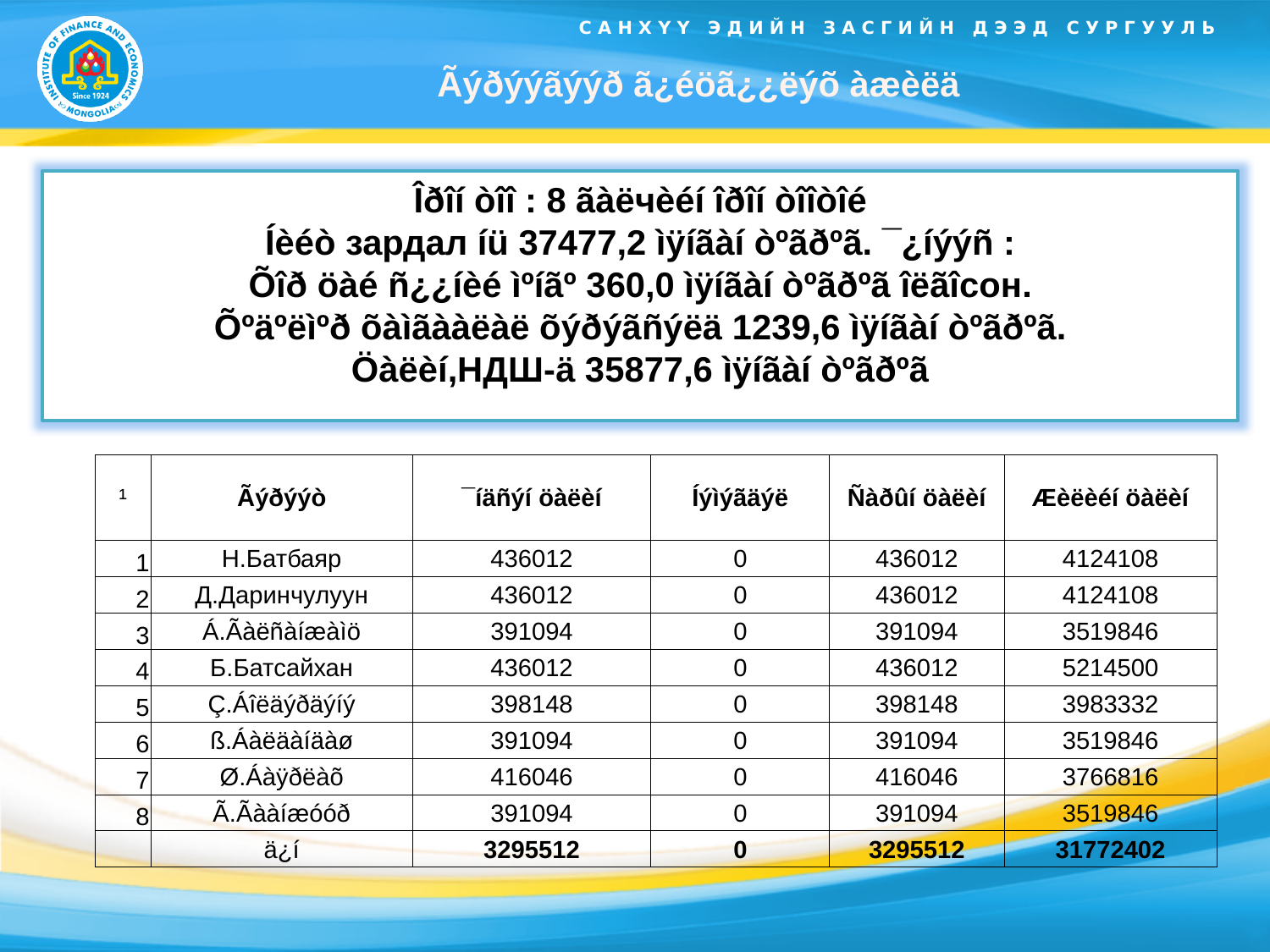

# Ãýðýýãýýð ã¿éöã¿¿ëýõ àæèëä
Îðîí òîî : 8 ãàëчèéí îðîí òîîòîé
Íèéò зардал íü 37477,2 ìÿíãàí òºãðºã. ¯¿íýýñ :
Õîð öàé ñ¿¿íèé ìºíãº 360,0 ìÿíãàí òºãðºã îëãîсон.
Õºäºëìºð õàìãààëàë õýðýãñýëä 1239,6 ìÿíãàí òºãðºã.
Öàëèí,НДШ-ä 35877,6 ìÿíãàí òºãðºã

| ¹ | Ãýðýýò | ¯íäñýí öàëèí | Íýìýãäýë | Ñàðûí öàëèí | Æèëèéí öàëèí |
| --- | --- | --- | --- | --- | --- |
| 1 | Н.Батбаяр | 436012 | 0 | 436012 | 4124108 |
| 2 | Д.Даринчулуун | 436012 | 0 | 436012 | 4124108 |
| 3 | Á.Ãàëñàíæàìö | 391094 | 0 | 391094 | 3519846 |
| 4 | Б.Батсайхан | 436012 | 0 | 436012 | 5214500 |
| 5 | Ç.Áîëäýðäýíý | 398148 | 0 | 398148 | 3983332 |
| 6 | ß.Áàëäàíäàø | 391094 | 0 | 391094 | 3519846 |
| 7 | Ø.Áàÿðëàõ | 416046 | 0 | 416046 | 3766816 |
| 8 | Ã.Ãààíæóóð | 391094 | 0 | 391094 | 3519846 |
|  | ä¿í | 3295512 | 0 | 3295512 | 31772402 |